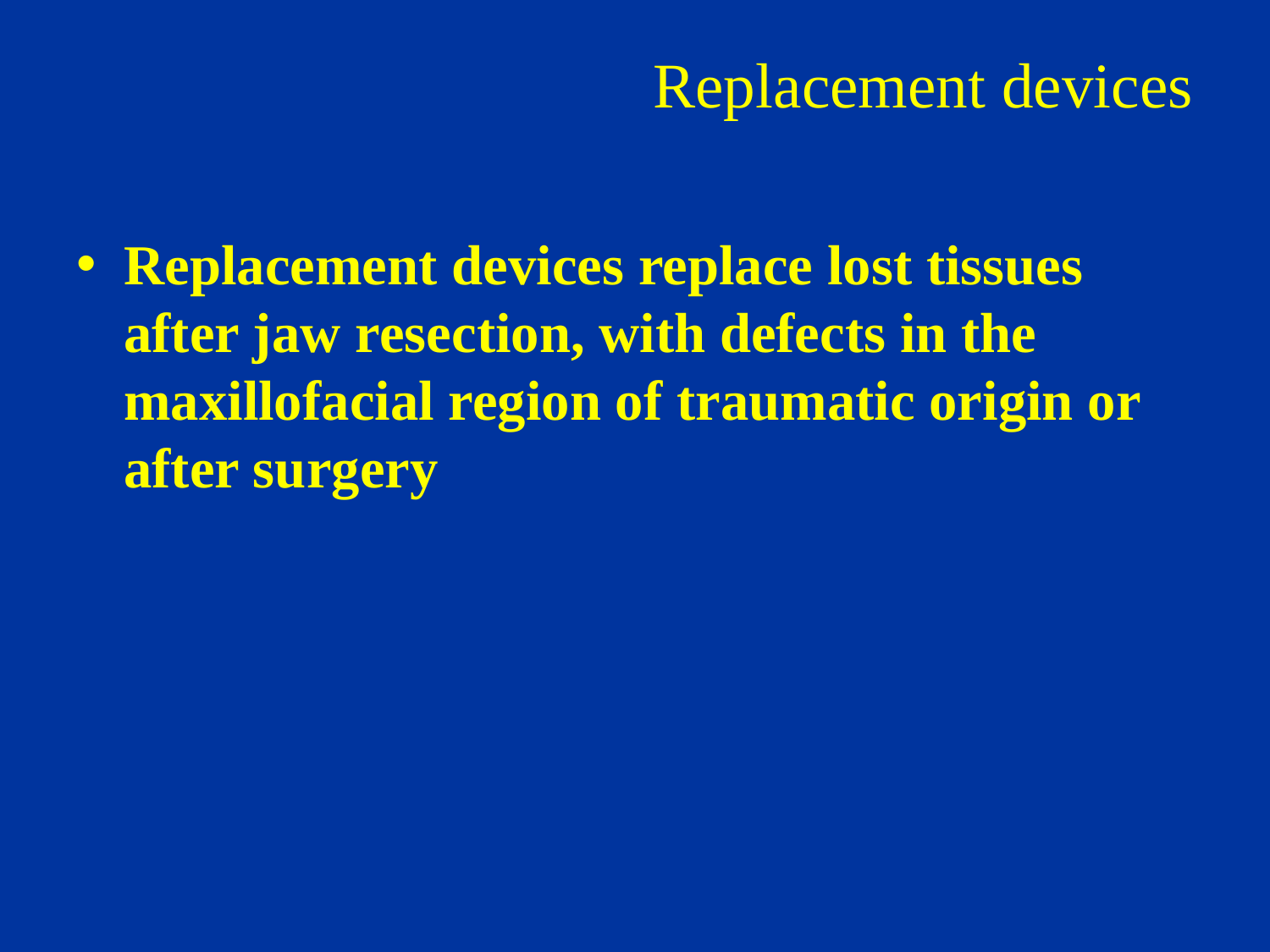

# Replacement devices
Replacement devices replace lost tissues after jaw resection, with defects in the maxillofacial region of traumatic origin or after surgery